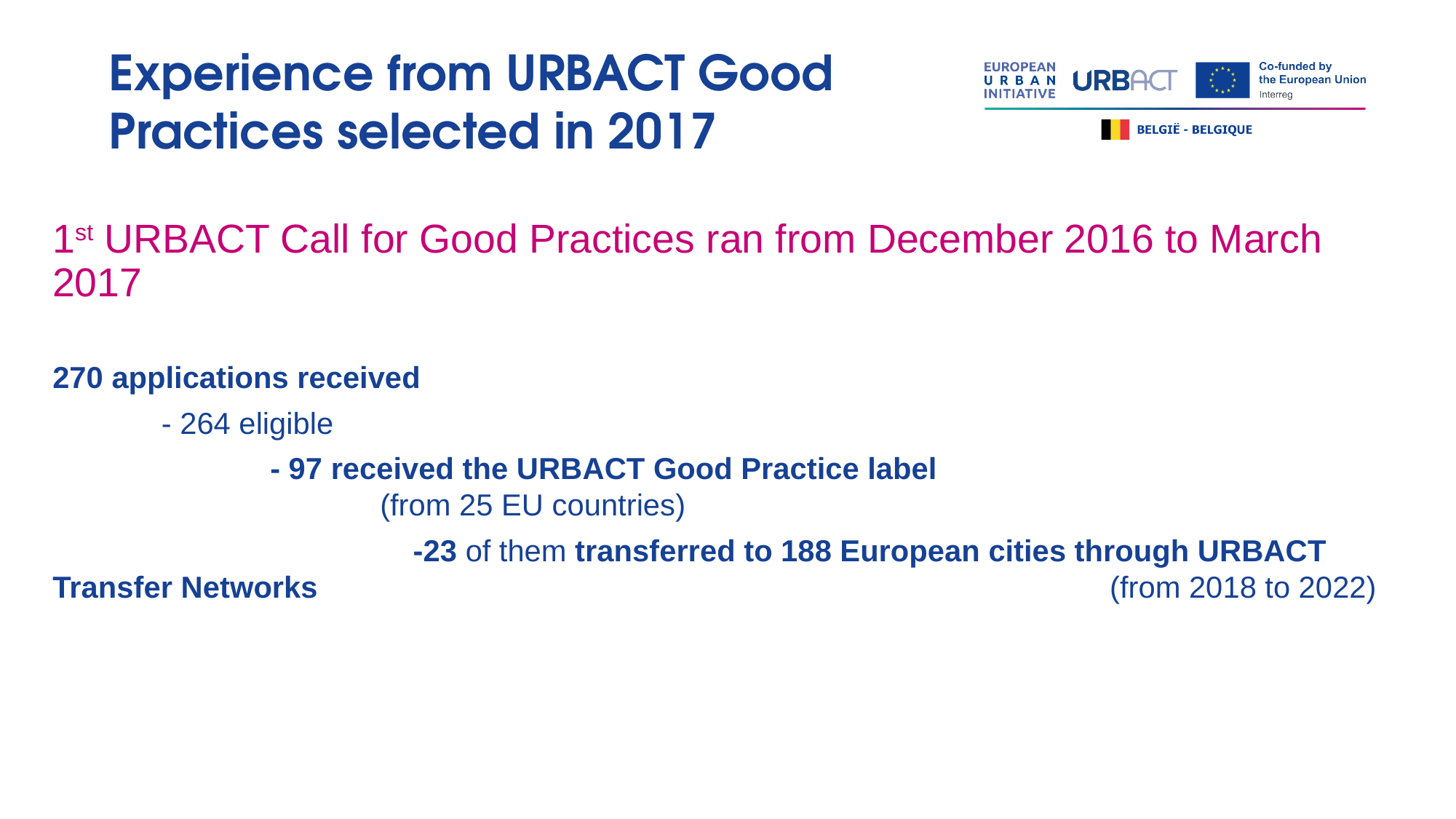

#
Experience from URBACT Good Practices selected in 2017

1st URBACT Call for Good Practices ran from December 2016 to March 2017
270 applications received
             - 264 eligible
                          - 97 received the URBACT Good Practice label
			(from 25 EU countries)
		                 -23 of them transferred to 188 European cities through URBACT Transfer Networks    						                      (from 2018 to 2022)